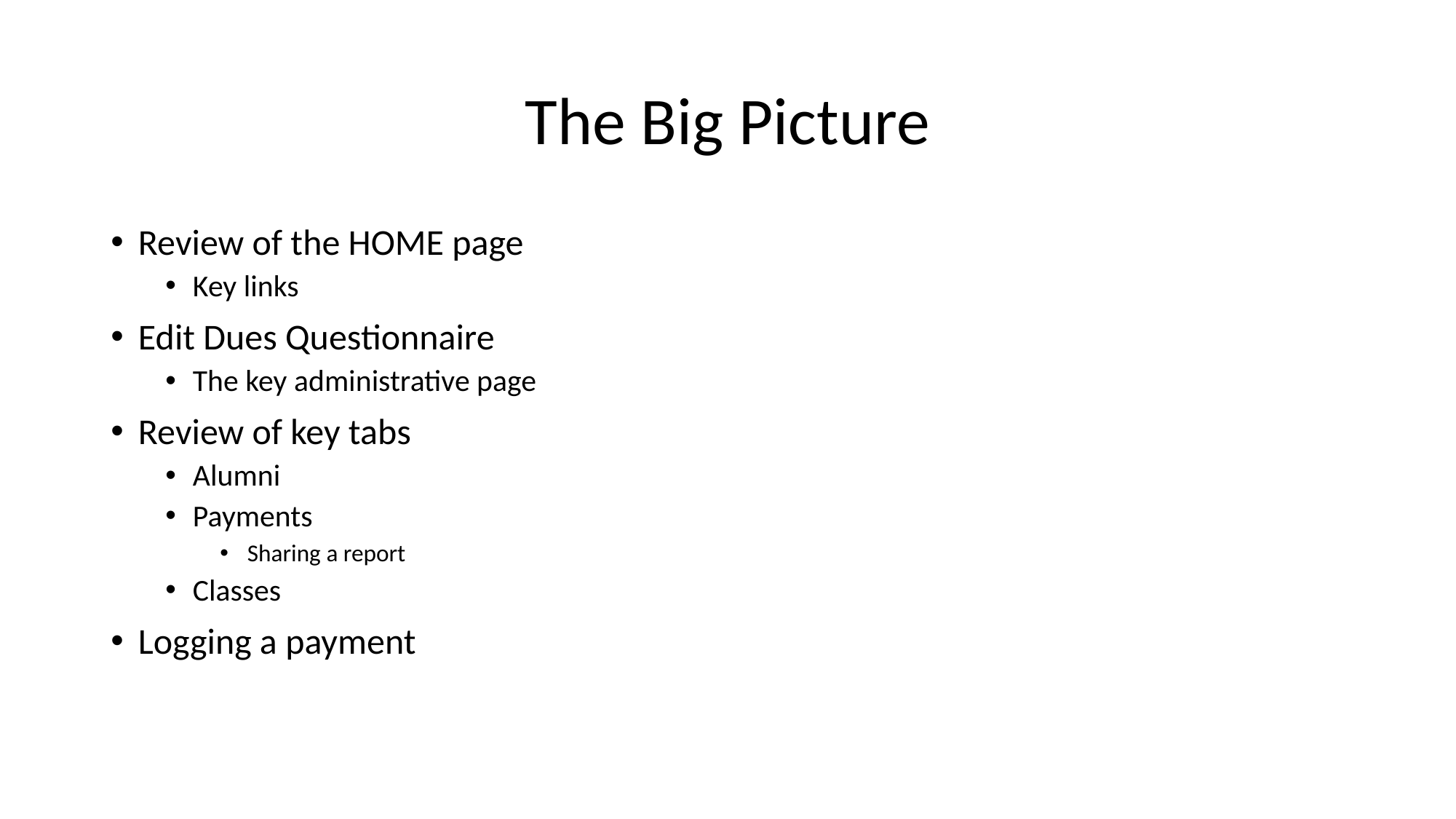

# The Big Picture
Review of the HOME page
Key links
Edit Dues Questionnaire
The key administrative page
Review of key tabs
Alumni
Payments
Sharing a report
Classes
Logging a payment